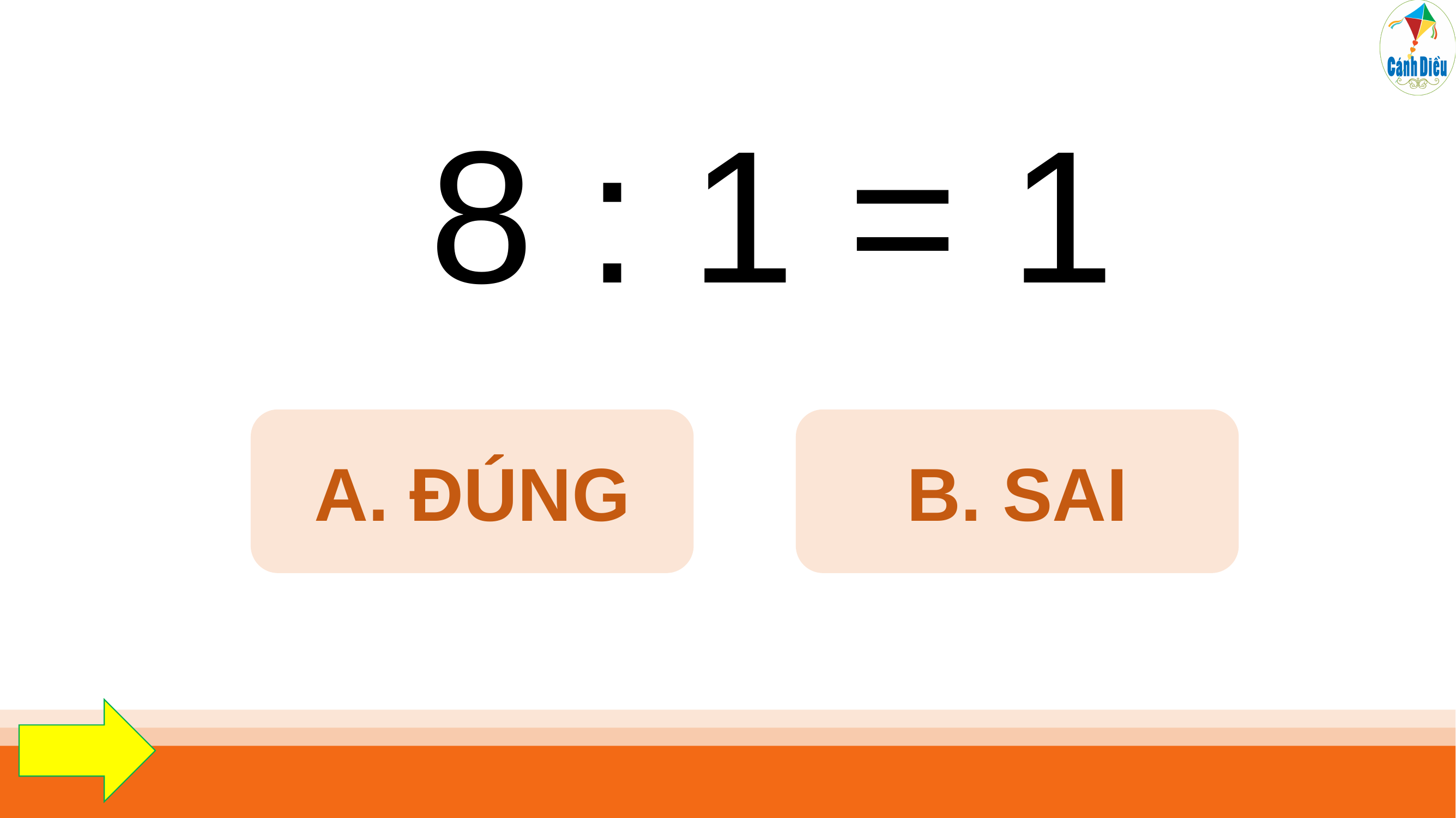

8 : 1 = 1
A. ĐÚNG
B. SAI